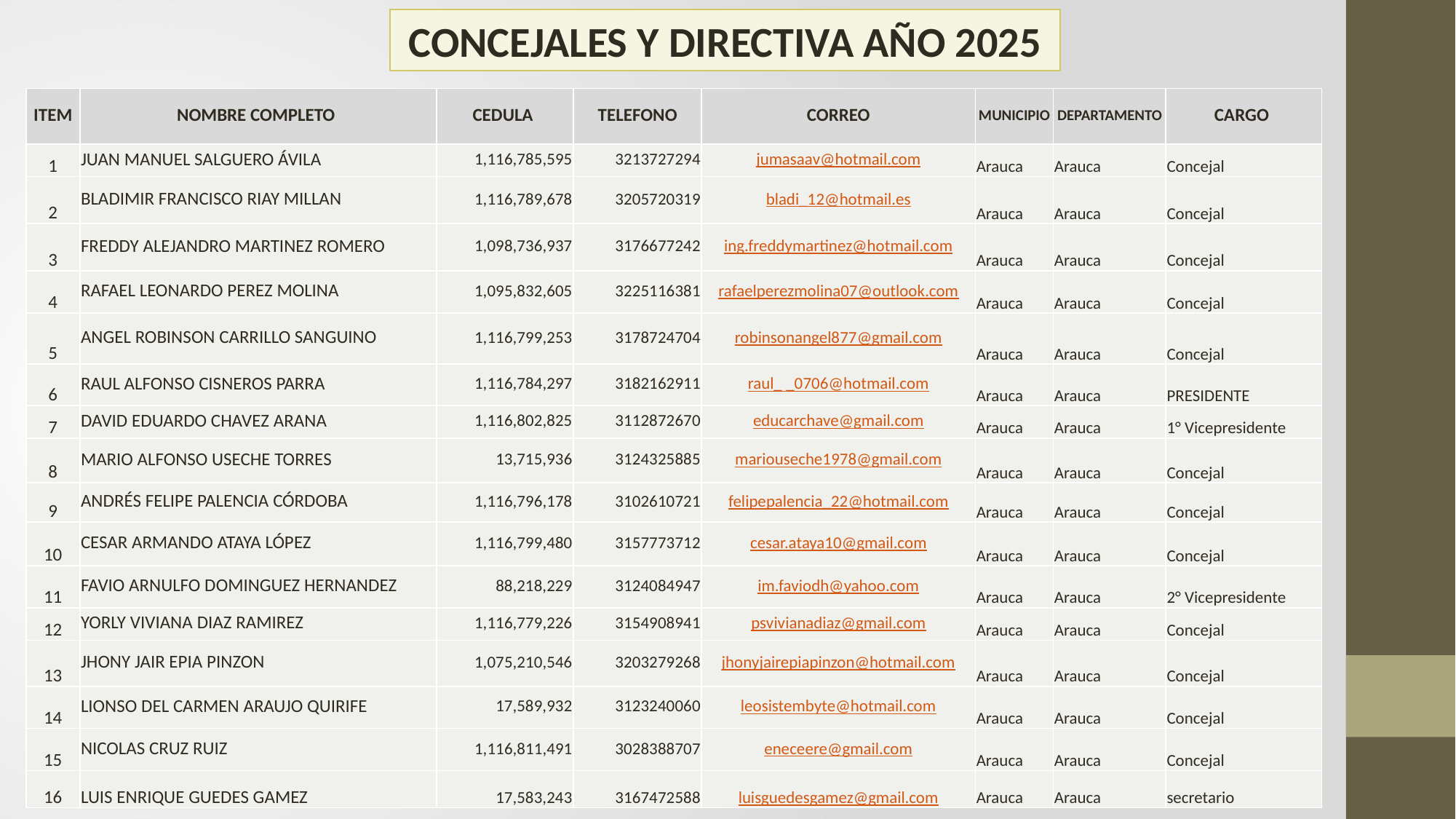

CONCEJALES Y DIRECTIVA AÑO 2025
| ITEM | NOMBRE COMPLETO | CEDULA | TELEFONO | CORREO | MUNICIPIO | DEPARTAMENTO | CARGO |
| --- | --- | --- | --- | --- | --- | --- | --- |
| 1 | JUAN MANUEL SALGUERO ÁVILA | 1,116,785,595 | 3213727294 | jumasaav@hotmail.com | Arauca | Arauca | Concejal |
| 2 | BLADIMIR FRANCISCO RIAY MILLAN | 1,116,789,678 | 3205720319 | bladi\_12@hotmail.es | Arauca | Arauca | Concejal |
| 3 | FREDDY ALEJANDRO MARTINEZ ROMERO | 1,098,736,937 | 3176677242 | ing.freddymartinez@hotmail.com | Arauca | Arauca | Concejal |
| 4 | RAFAEL LEONARDO PEREZ MOLINA | 1,095,832,605 | 3225116381 | rafaelperezmolina07@outlook.com | Arauca | Arauca | Concejal |
| 5 | ANGEL ROBINSON CARRILLO SANGUINO | 1,116,799,253 | 3178724704 | robinsonangel877@gmail.com | Arauca | Arauca | Concejal |
| 6 | RAUL ALFONSO CISNEROS PARRA | 1,116,784,297 | 3182162911 | raul\_ \_0706@hotmail.com | Arauca | Arauca | PRESIDENTE |
| 7 | DAVID EDUARDO CHAVEZ ARANA | 1,116,802,825 | 3112872670 | educarchave@gmail.com | Arauca | Arauca | 1° Vicepresidente |
| 8 | MARIO ALFONSO USECHE TORRES | 13,715,936 | 3124325885 | mariouseche1978@gmail.com | Arauca | Arauca | Concejal |
| 9 | ANDRÉS FELIPE PALENCIA CÓRDOBA | 1,116,796,178 | 3102610721 | felipepalencia\_22@hotmail.com | Arauca | Arauca | Concejal |
| 10 | CESAR ARMANDO ATAYA LÓPEZ | 1,116,799,480 | 3157773712 | cesar.ataya10@gmail.com | Arauca | Arauca | Concejal |
| 11 | FAVIO ARNULFO DOMINGUEZ HERNANDEZ | 88,218,229 | 3124084947 | im.faviodh@yahoo.com | Arauca | Arauca | 2° Vicepresidente |
| 12 | YORLY VIVIANA DIAZ RAMIREZ | 1,116,779,226 | 3154908941 | psvivianadiaz@gmail.com | Arauca | Arauca | Concejal |
| 13 | JHONY JAIR EPIA PINZON | 1,075,210,546 | 3203279268 | jhonyjairepiapinzon@hotmail.com | Arauca | Arauca | Concejal |
| 14 | LIONSO DEL CARMEN ARAUJO QUIRIFE | 17,589,932 | 3123240060 | leosistembyte@hotmail.com | Arauca | Arauca | Concejal |
| 15 | NICOLAS CRUZ RUIZ | 1,116,811,491 | 3028388707 | eneceere@gmail.com | Arauca | Arauca | Concejal |
| 16 | LUIS ENRIQUE GUEDES GAMEZ | 17,583,243 | 3167472588 | luisguedesgamez@gmail.com | Arauca | Arauca | secretario |